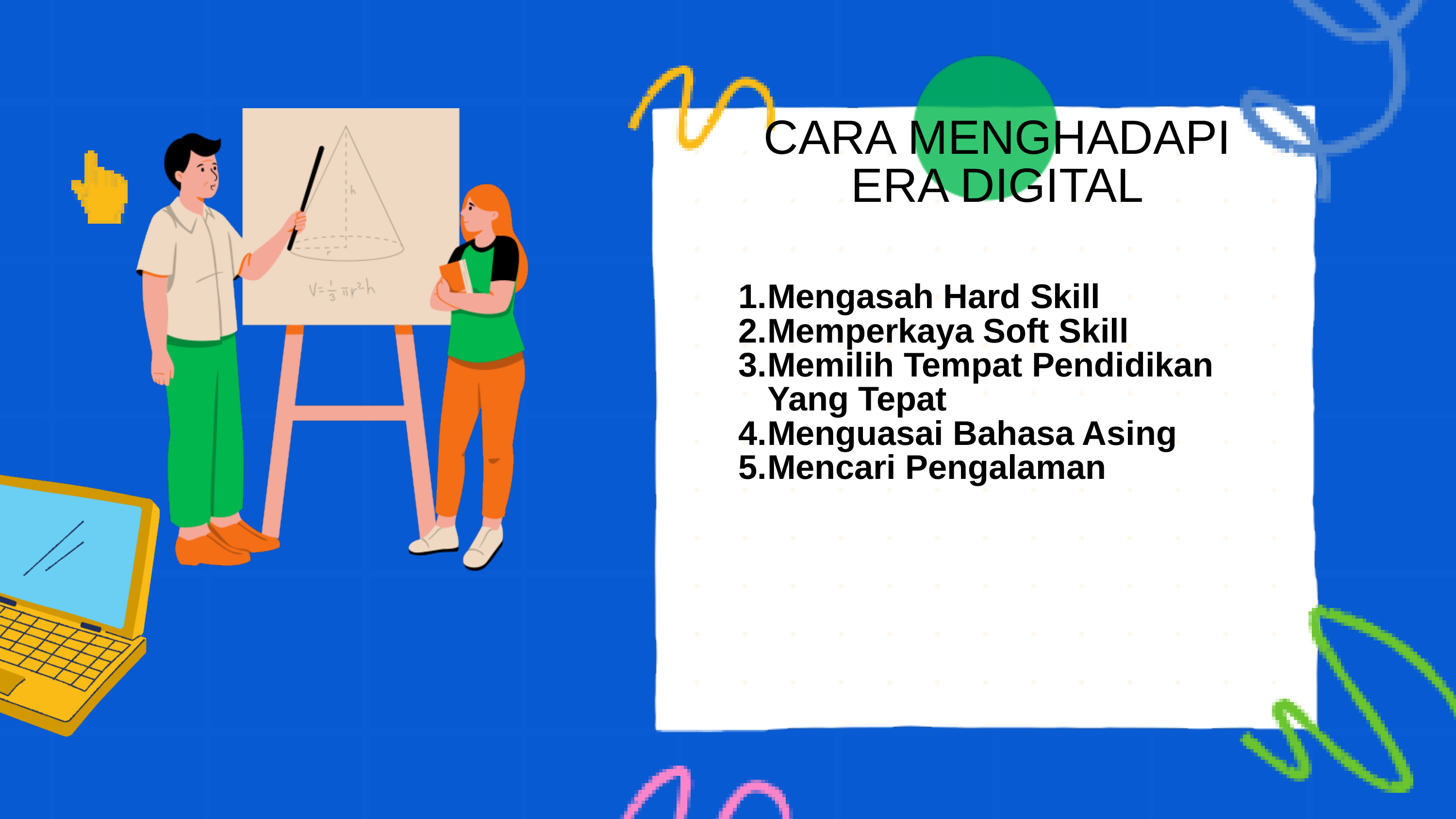

CARA MENGHADAPI ERA DIGITAL

Mengasah Hard Skill
Memperkaya Soft Skill
Memilih Tempat Pendidikan Yang Tepat
Menguasai Bahasa Asing
Mencari Pengalaman